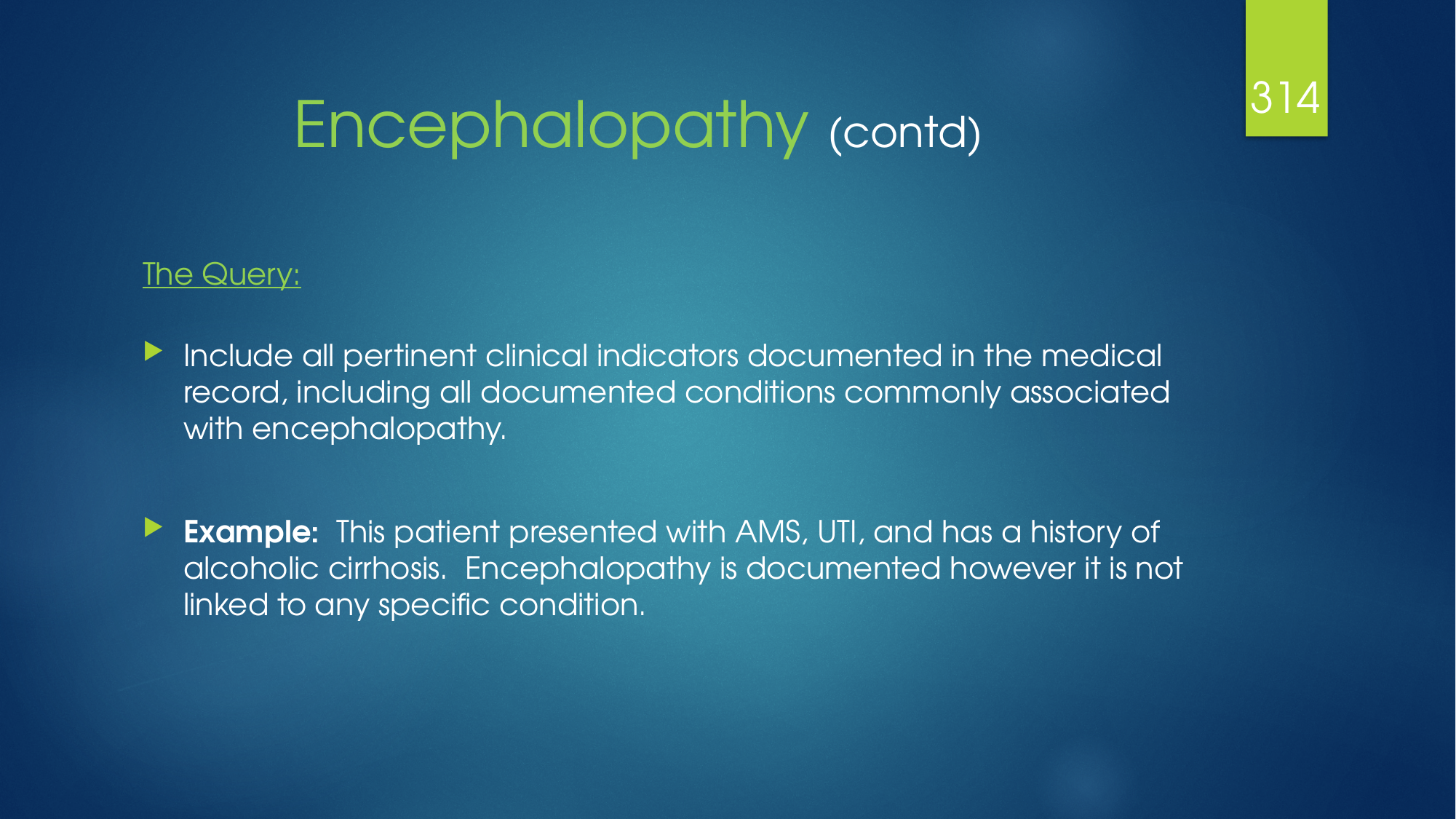

314
# Encephalopathy (contd)
The Query:

Include all pertinent clinical indicators documented in the medical record, including all documented conditions commonly associated with encephalopathy.

Example:  This patient presented with AMS, UTI, and has a history of alcoholic cirrhosis.  Encephalopathy is documented however it is not linked to any specific condition.